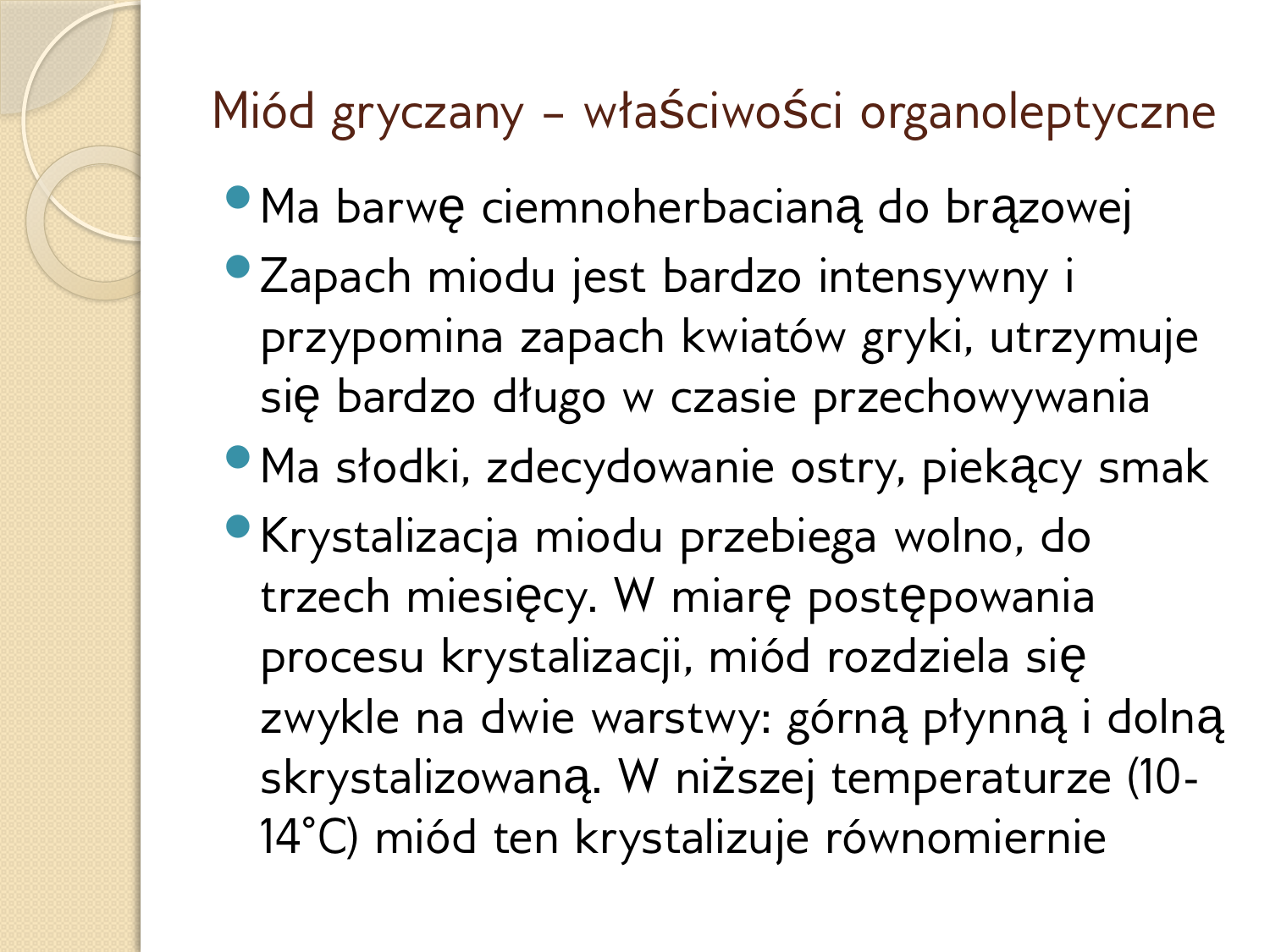

# Miód gryczany – właściwości organoleptyczne
Ma barwę ciemnoherbacianą do brązowej
Zapach miodu jest bardzo intensywny i przypomina zapach kwiatów gryki, utrzymuje się bardzo długo w czasie przechowywania
Ma słodki, zdecydowanie ostry, piekący smak
Krystalizacja miodu przebiega wolno, do trzech miesięcy. W miarę postępowania procesu krystalizacji, miód rozdziela się zwykle na dwie warstwy: górną płynną i dolną skrystalizowaną. W niższej temperaturze (10-14˚C) miód ten krystalizuje równomiernie